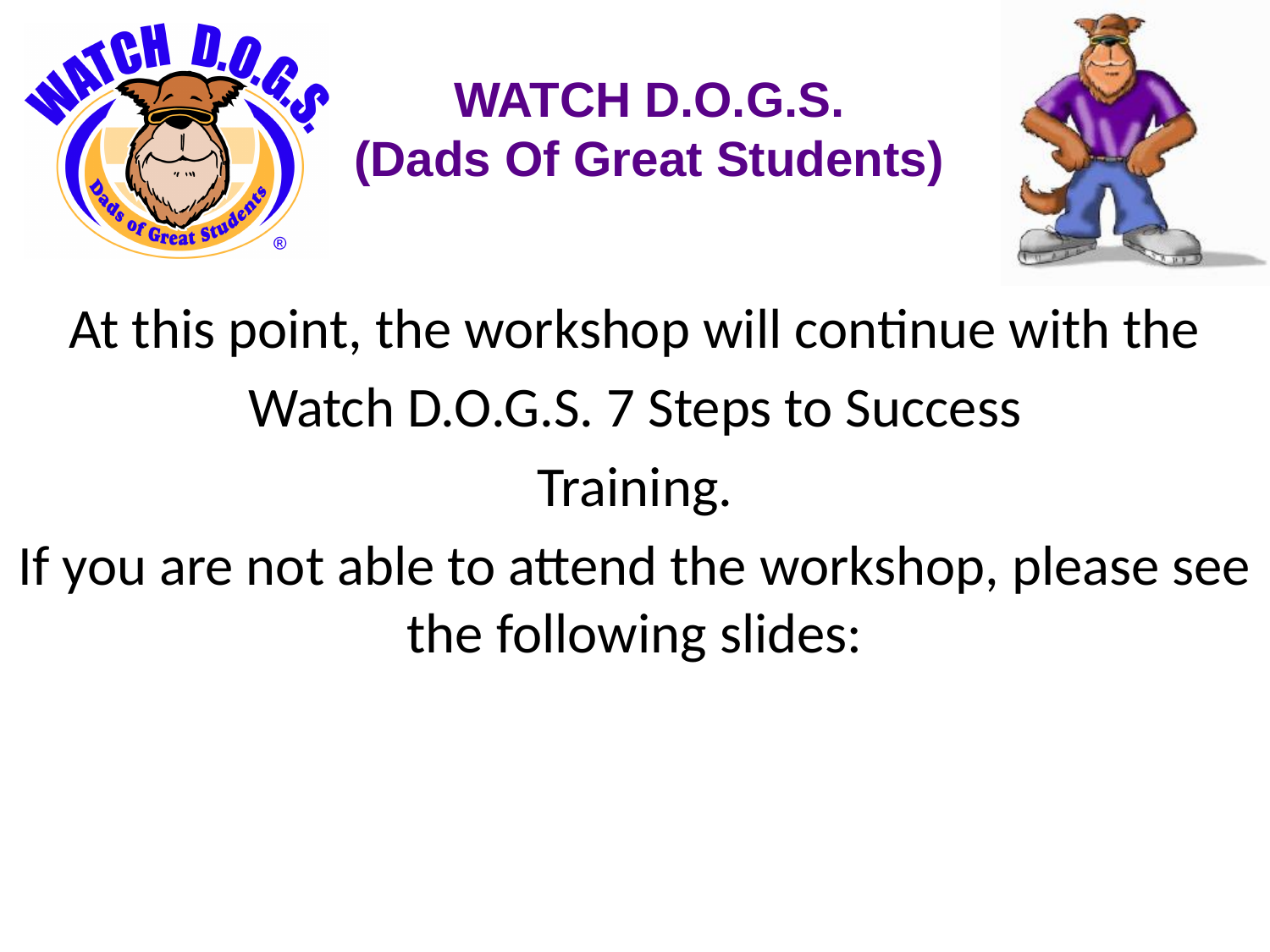

At this point, the workshop will continue with the
Watch D.O.G.S. 7 Steps to Success
Training.
If you are not able to attend the workshop, please see the following slides: